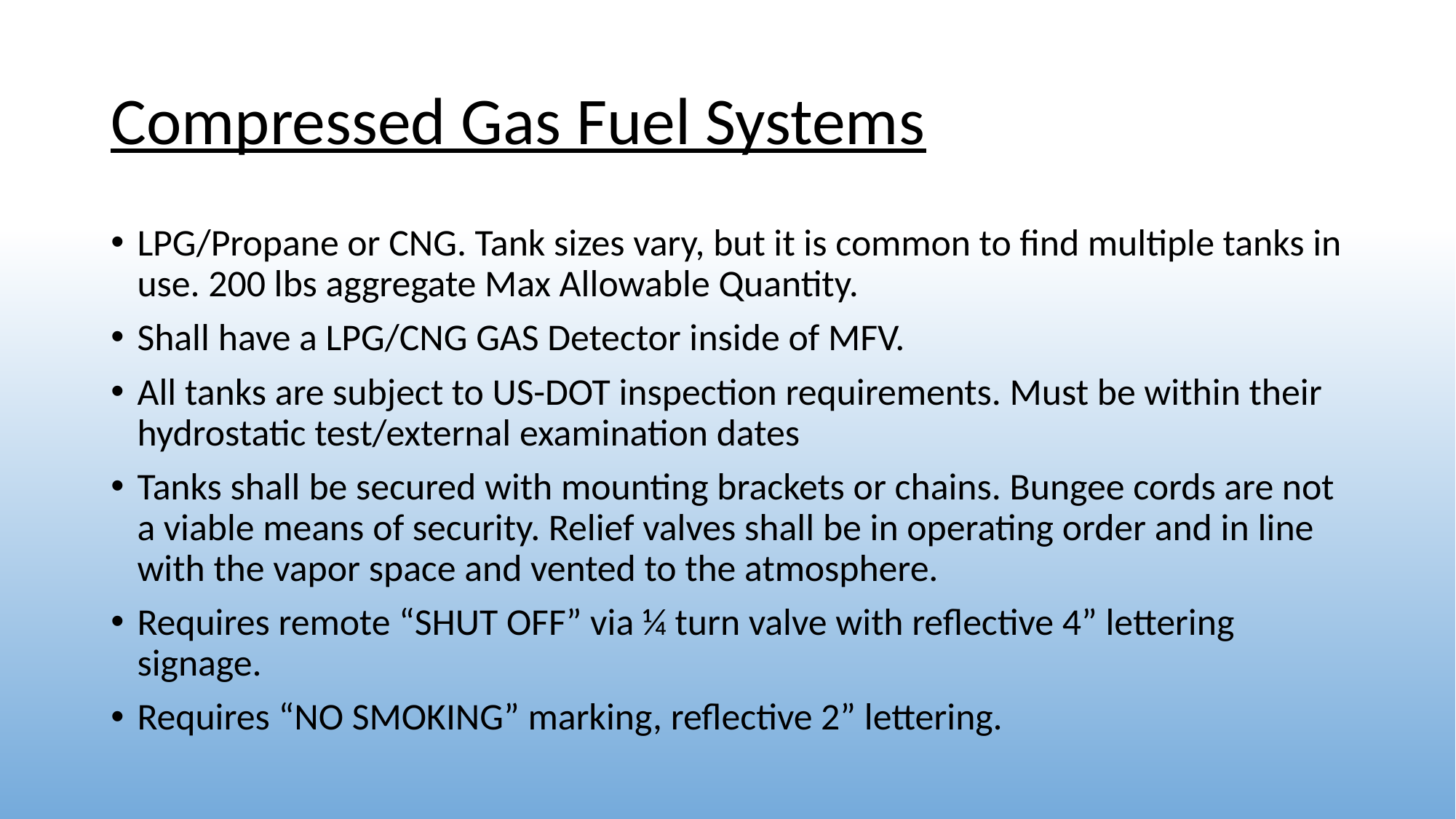

# Compressed Gas Fuel Systems
LPG/Propane or CNG. Tank sizes vary, but it is common to find multiple tanks in use. 200 lbs aggregate Max Allowable Quantity.
Shall have a LPG/CNG GAS Detector inside of MFV.
All tanks are subject to US-DOT inspection requirements. Must be within their hydrostatic test/external examination dates
Tanks shall be secured with mounting brackets or chains. Bungee cords are not a viable means of security. Relief valves shall be in operating order and in line with the vapor space and vented to the atmosphere.
Requires remote “SHUT OFF” via ¼ turn valve with reflective 4” lettering  signage.
Requires “NO SMOKING” marking, reflective 2” lettering.